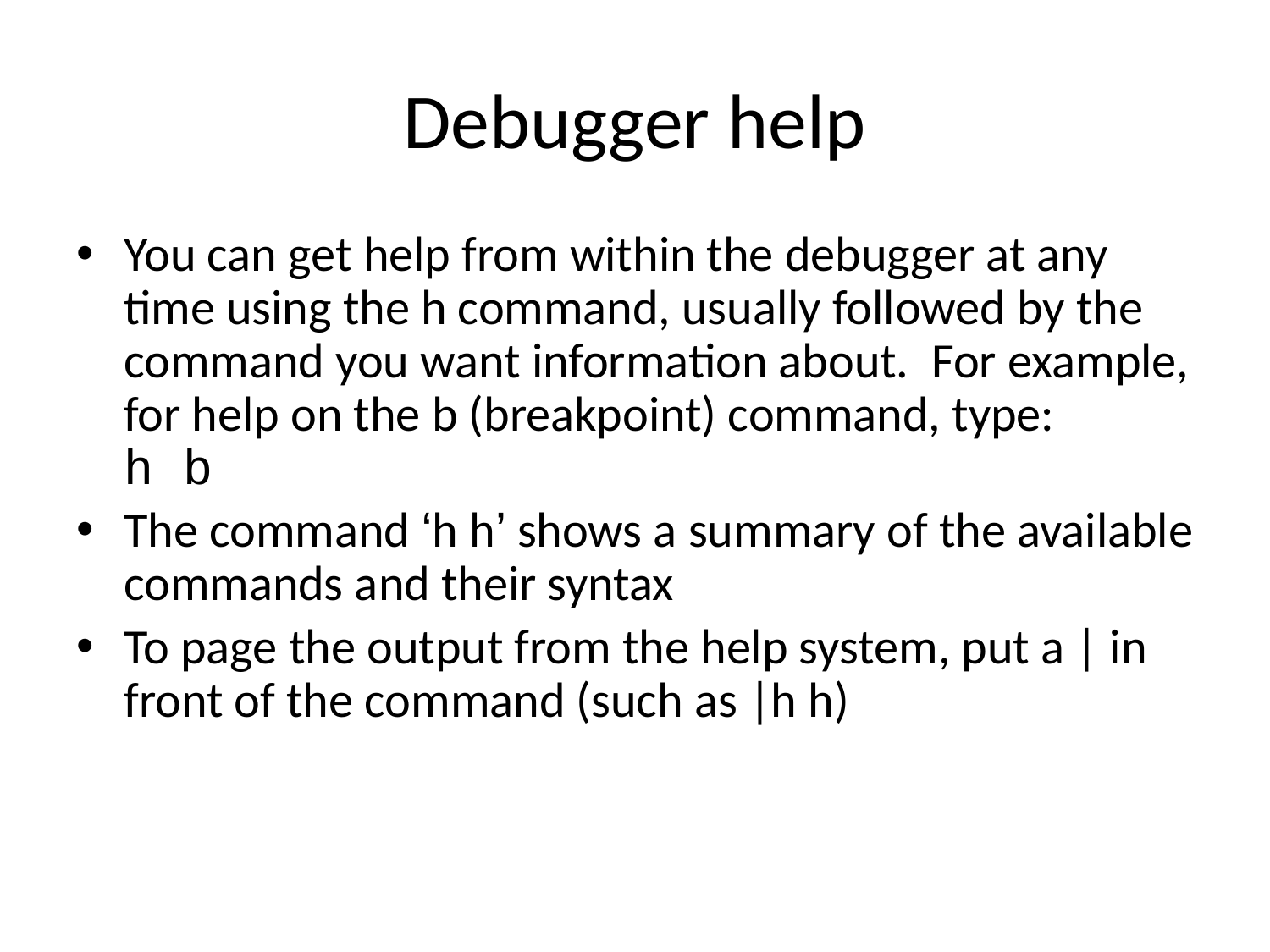

# Debugger help
You can get help from within the debugger at any time using the h command, usually followed by the command you want information about.  For example, for help on the b (breakpoint) command, type:
h b
The command ‘h h’ shows a summary of the available commands and their syntax
To page the output from the help system, put a | in front of the command (such as |h h)